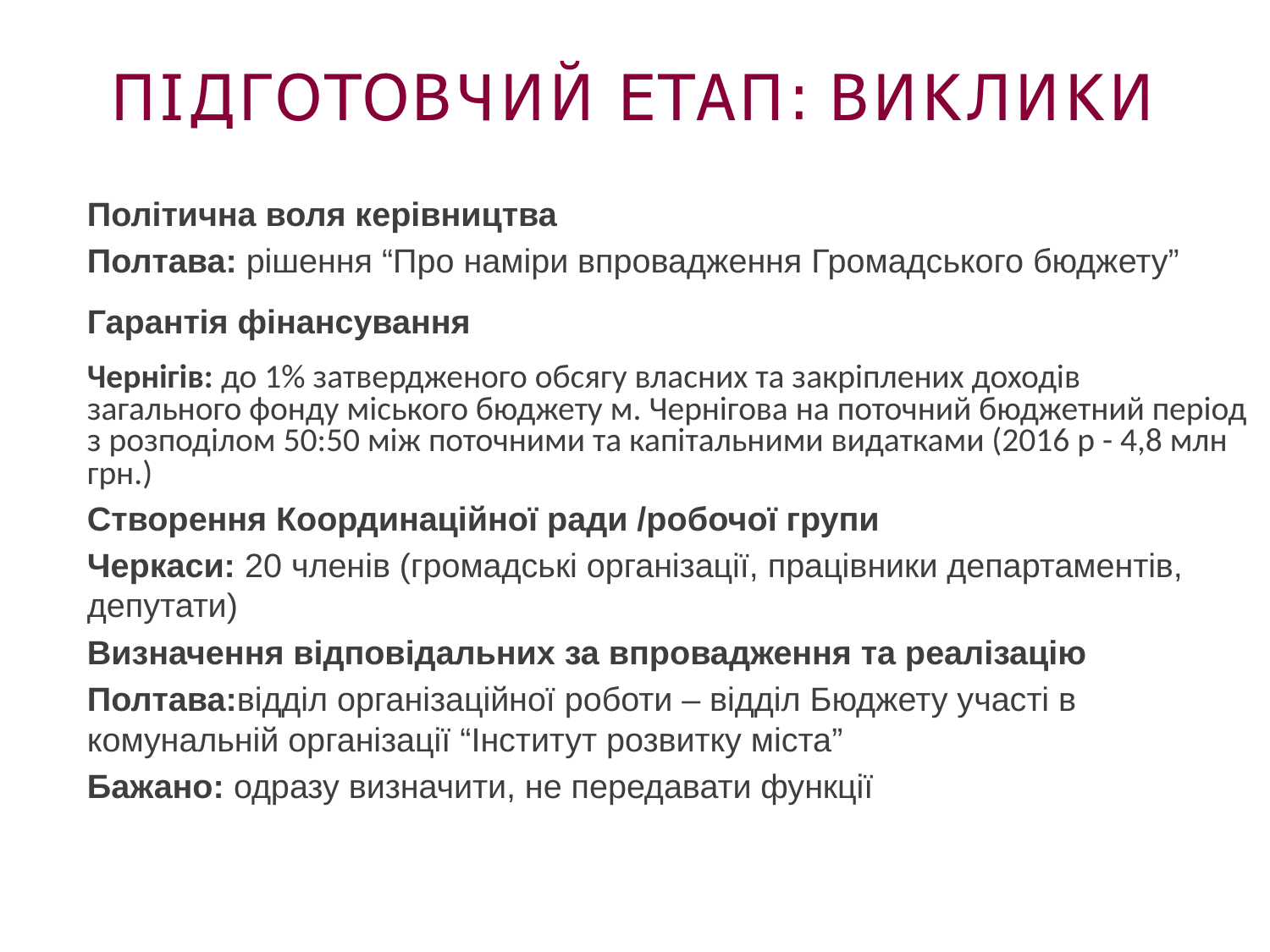

# Підготовчий етап: виклики
Політична воля керівництва
Полтава: рішення “Про наміри впровадження Громадського бюджету”
Гарантія фінансування
Чернігів: до 1% затвердженого обсягу власних та закріплених доходів
загального фонду міського бюджету м. Чернігова на поточний бюджетний період з розподілом 50:50 між поточними та капітальними видатками (2016 р - 4,8 млн грн.)
Створення Координаційної ради /робочої групи
Черкаси: 20 членів (громадські організації, працівники департаментів, депутати)
Визначення відповідальних за впровадження та реалізацію
Полтава:відділ організаційної роботи – відділ Бюджету участі в  комунальній організації “Інститут розвитку міста”
Бажано: одразу визначити, не передавати функції